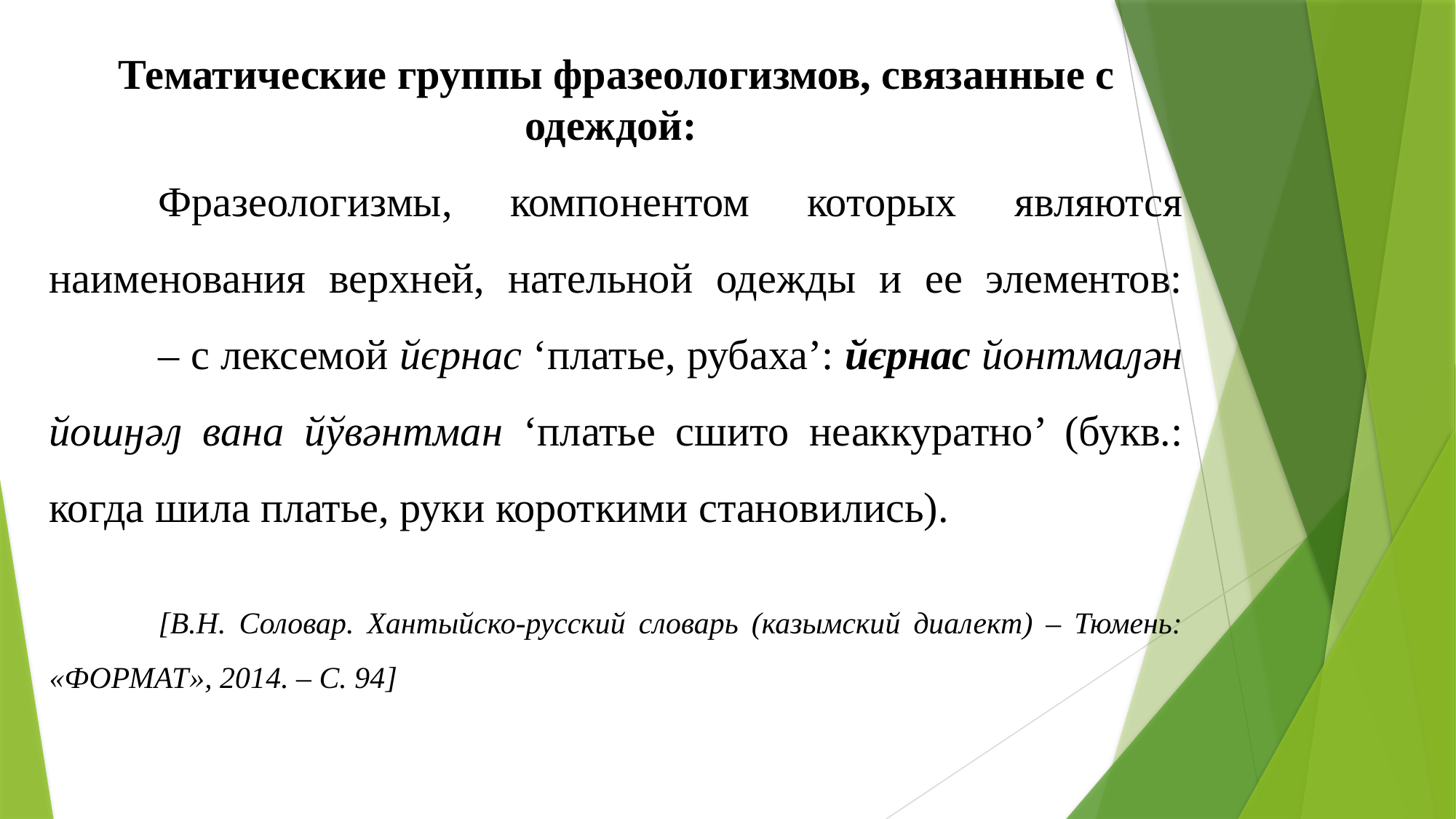

Тематические группы фразеологизмов, связанные с одеждой:
	Фразеологизмы, компонентом которых являются наименования верхней, нательной одежды и ее элементов:
	– с лексемой йєрнас ‘платье, рубаха’: йєрнас йонтмаԓән йошӈәԓ вана йўвәнтман ‘платье сшито неаккуратно’ (букв.: когда шила платье, руки короткими становились).

	[В.Н. Соловар. Хантыйско-русский словарь (казымский диалект) – Тюмень: «ФОРМАТ», 2014. – С. 94]